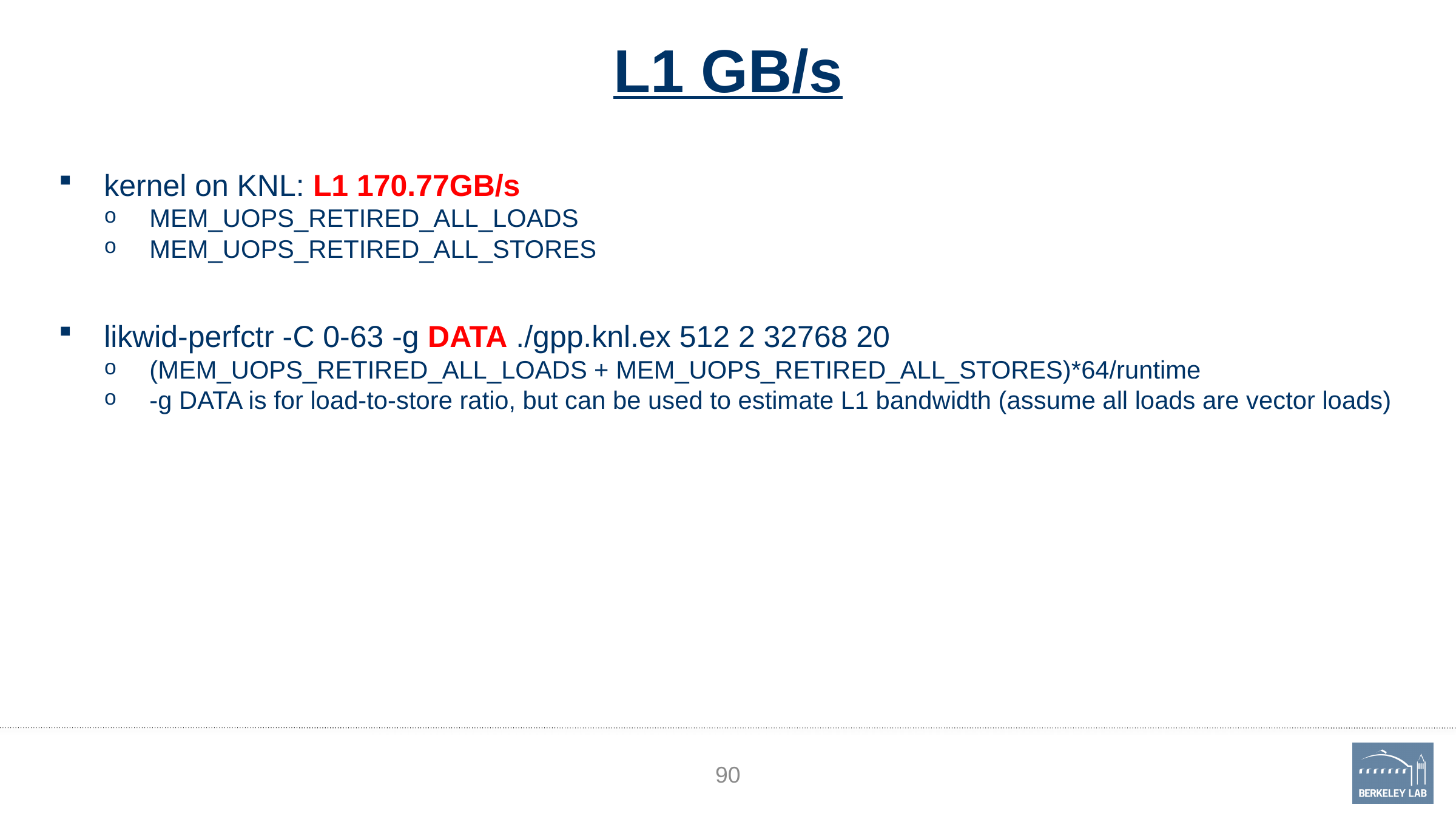

# L1 GB/s
kernel on KNL: L1 170.77GB/s
MEM_UOPS_RETIRED_ALL_LOADS
MEM_UOPS_RETIRED_ALL_STORES

likwid-perfctr -C 0-63 -g DATA ./gpp.knl.ex 512 2 32768 20
(MEM_UOPS_RETIRED_ALL_LOADS + MEM_UOPS_RETIRED_ALL_STORES)*64/runtime
-g DATA is for load-to-store ratio, but can be used to estimate L1 bandwidth (assume all loads are vector loads)

90